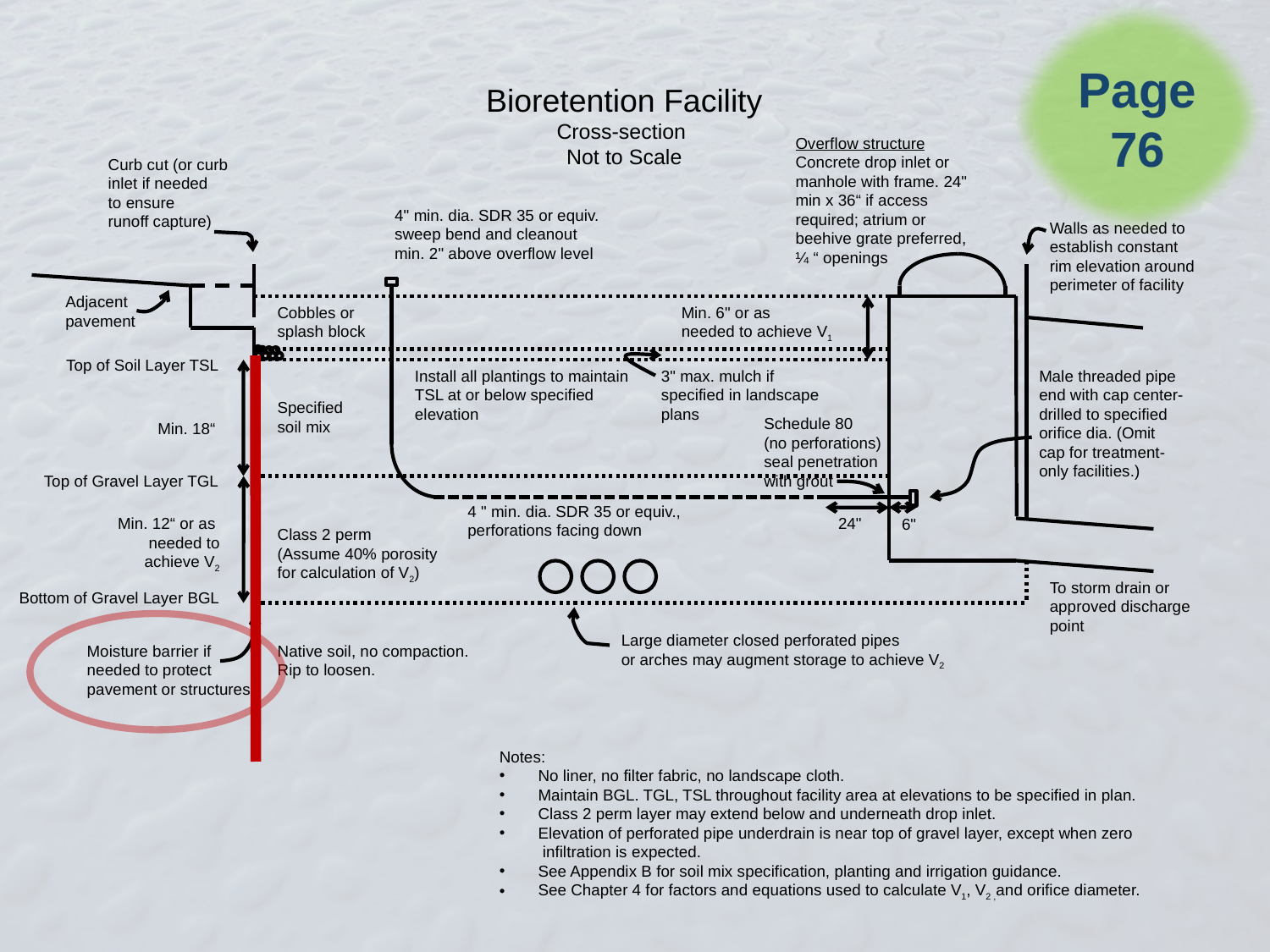

Page
76
Bioretention Facility
Cross-section
Not to Scale
Overflow structure
Concrete drop inlet or manhole with frame. 24" min x 36“ if access required; atrium or beehive grate preferred, ¼ “ openings
Curb cut (or curb
inlet if needed
to ensure
runoff capture)
4" min. dia. SDR 35 or equiv.
sweep bend and cleanout
min. 2" above overflow level
Walls as needed to
establish constant
rim elevation around
perimeter of facility

Adjacent pavement

Cobbles or
splash block
Min. 6" or as
needed to achieve V1

Top of Soil Layer TSL

Install all plantings to maintain
TSL at or below specified
elevation
3" max. mulch if
specified in landscape
plans
Male threaded pipe end with cap center-drilled to specified orifice dia. (Omit cap for treatment-only facilities.)
Schedule 80
(no perforations)
seal penetration with grout
Specified
soil mix

Min. 18“

Top of Gravel Layer TGL
4 " min. dia. SDR 35 or equiv., perforations facing down

Min. 12“ or as
needed to
achieve V2
24"
6"
Class 2 perm
(Assume 40% porosity
for calculation of V2)

To storm drain or
approved discharge
point
Bottom of Gravel Layer BGL

Large diameter closed perforated pipes
or arches may augment storage to achieve V2
Moisture barrier if
needed to protect
pavement or structures
Native soil, no compaction.
Rip to loosen.
Notes:
  No liner, no filter fabric, no landscape cloth.
  Maintain BGL. TGL, TSL throughout facility area at elevations to be specified in plan.
  Class 2 perm layer may extend below and underneath drop inlet.
  Elevation of perforated pipe underdrain is near top of gravel layer, except when zero
   infiltration is expected.
  See Appendix B for soil mix specification, planting and irrigation guidance.
  See Chapter 4 for factors and equations used to calculate V1, V2 ,and orifice diameter.